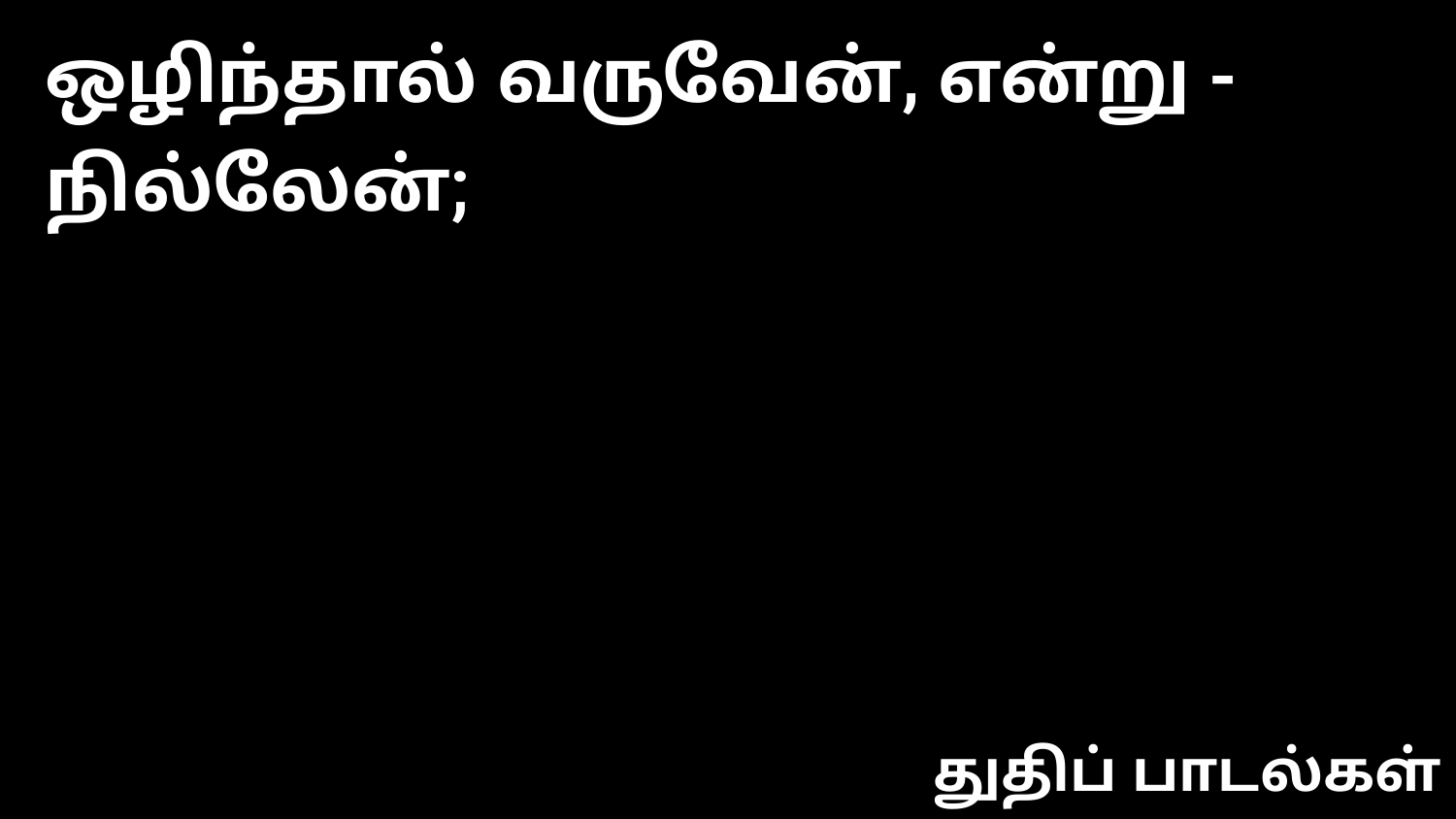

ஒழிந்தால் வருவேன், என்று - நில்லேன்;
துதிப் பாடல்கள்